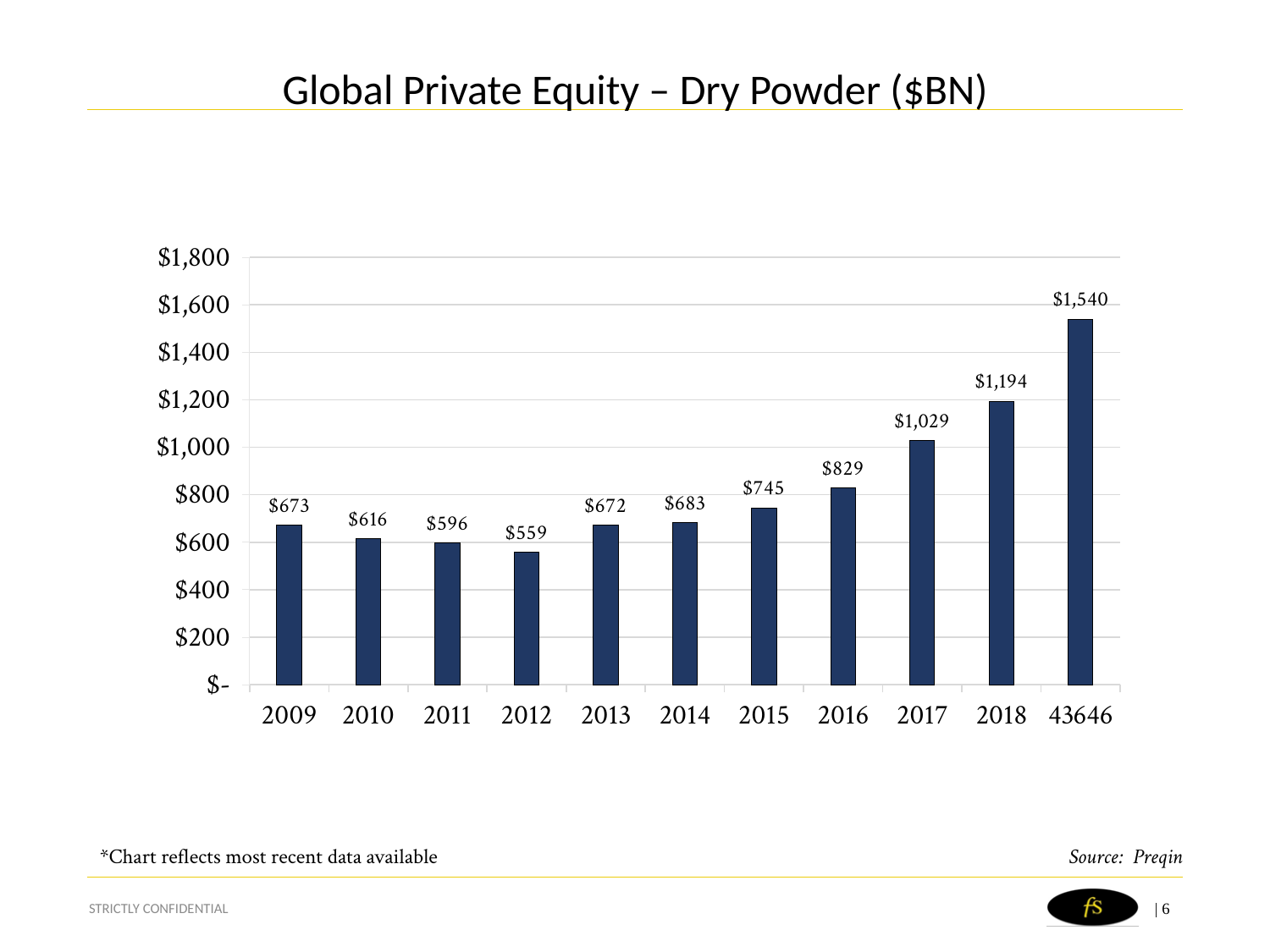

# Global Private Equity – Dry Powder ($BN)

### Chart

| Category | Total |
|---|---|
| 2009 | 672.9579629 |
| 2010 | 616.43267383 |
| 2011 | 595.9192115 |
| 2012 | 558.83763894 |
| 2013 | 671.9078986500001 |
| 2014 | 683.48475298 |
| 2015 | 744.94325899 |
| 2016 | 829.2973555399999 |
| 2017 | 1028.9414245 |
| 2018 | 1193.87057 |
| 43646 | 1540.0 |
*Chart reflects most recent data available
Source:  Preqin
STRICTLY CONFIDENTIAL